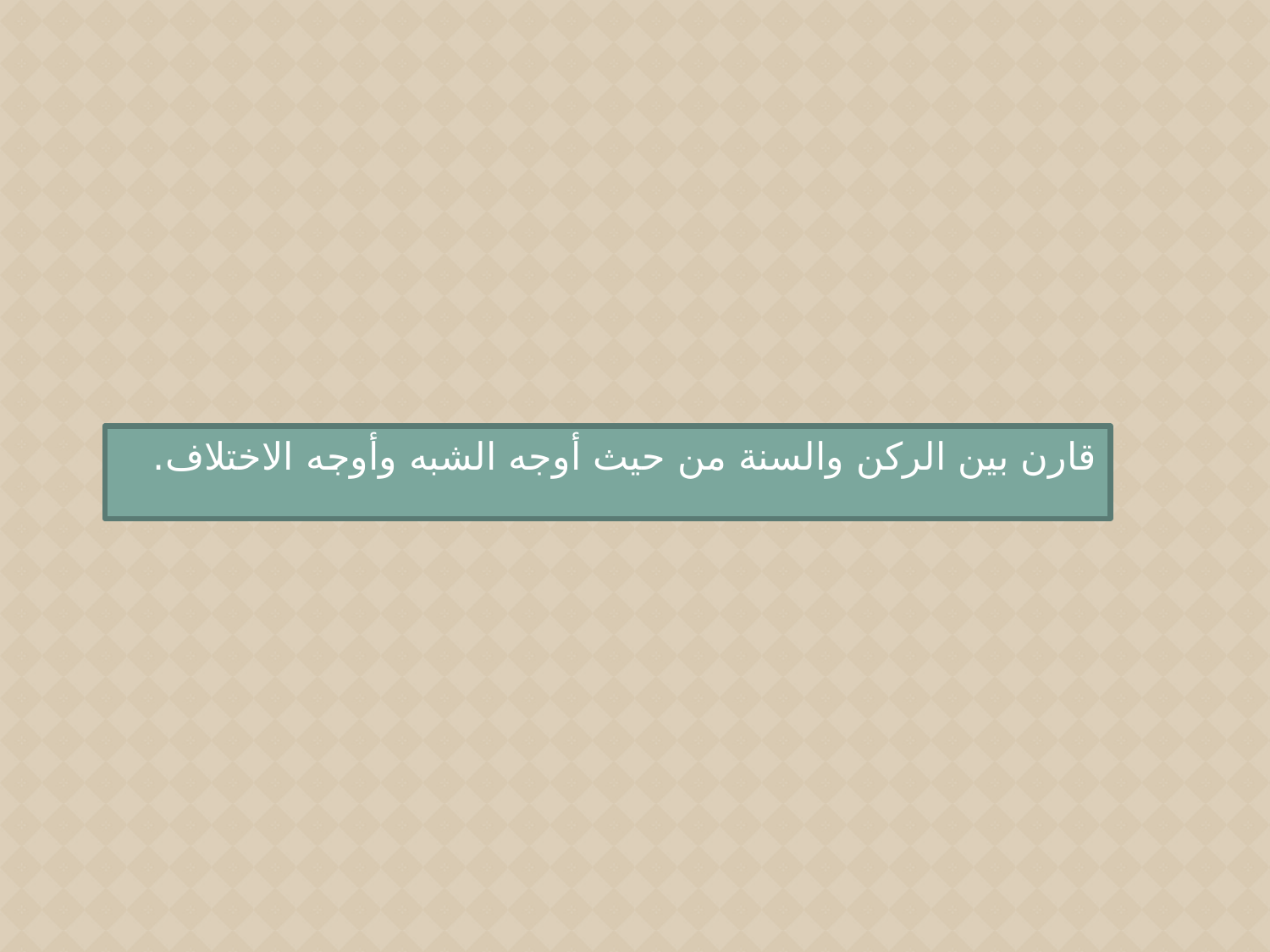

قارن بين الركن والسنة من حيث أوجه الشبه وأوجه الاختلاف.